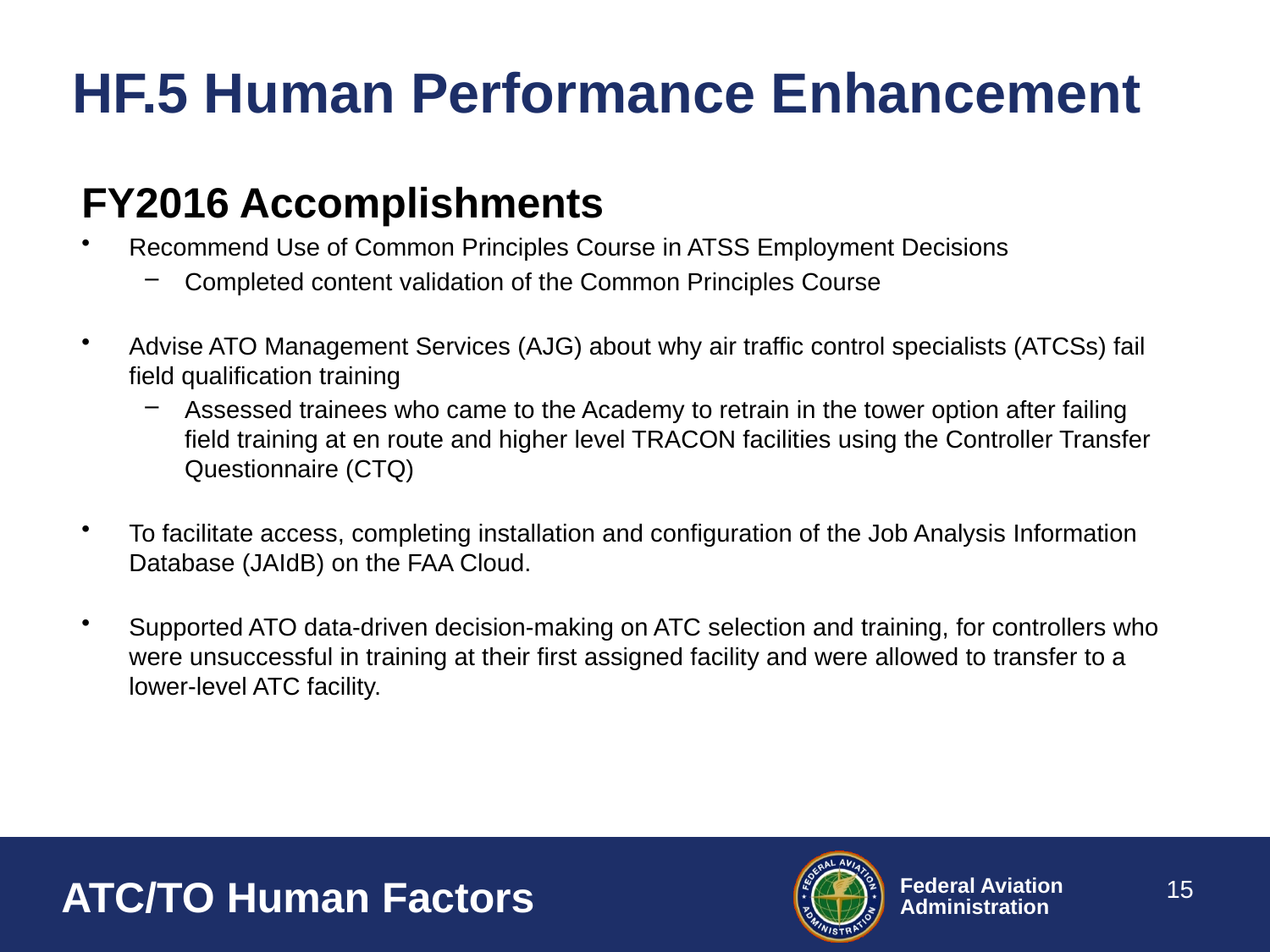

# HF.5 Human Performance Enhancement
FY2016 Accomplishments
Recommend Use of Common Principles Course in ATSS Employment Decisions
Completed content validation of the Common Principles Course
Advise ATO Management Services (AJG) about why air traffic control specialists (ATCSs) fail field qualification training
Assessed trainees who came to the Academy to retrain in the tower option after failing field training at en route and higher level TRACON facilities using the Controller Transfer Questionnaire (CTQ)
To facilitate access, completing installation and configuration of the Job Analysis Information Database (JAIdB) on the FAA Cloud.
Supported ATO data-driven decision-making on ATC selection and training, for controllers who were unsuccessful in training at their first assigned facility and were allowed to transfer to a lower-level ATC facility.
15